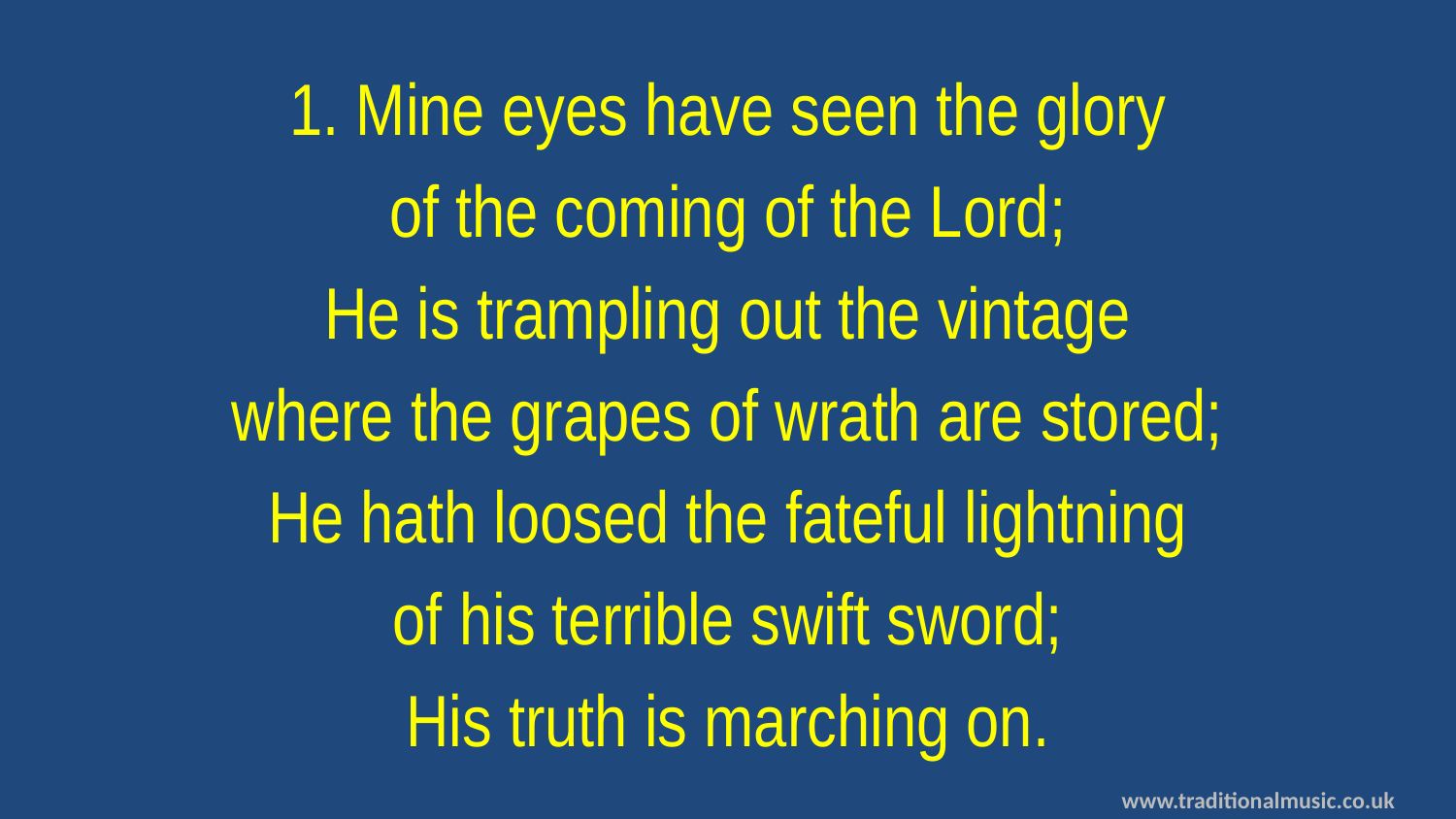

1. Mine eyes have seen the glory
of the coming of the Lord;
He is trampling out the vintage
where the grapes of wrath are stored;
He hath loosed the fateful lightning
of his terrible swift sword;
His truth is marching on.